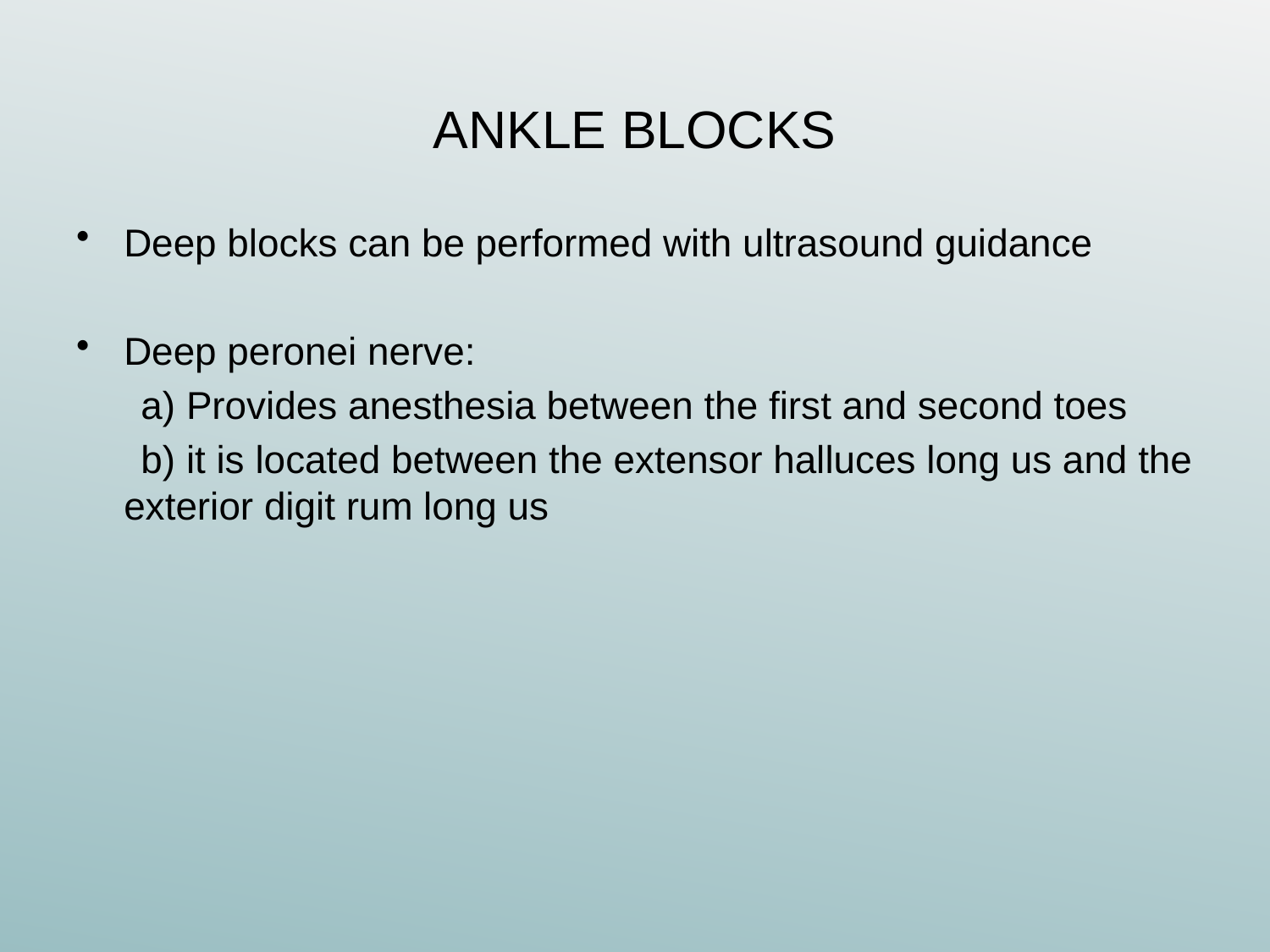

# ANKLE BLOCKS
Deep blocks can be performed with ultrasound guidance

Deep peronei nerve:
      a) Provides anesthesia between the first and second toes
      b) it is located between the extensor halluces long us and the exterior digit rum long us